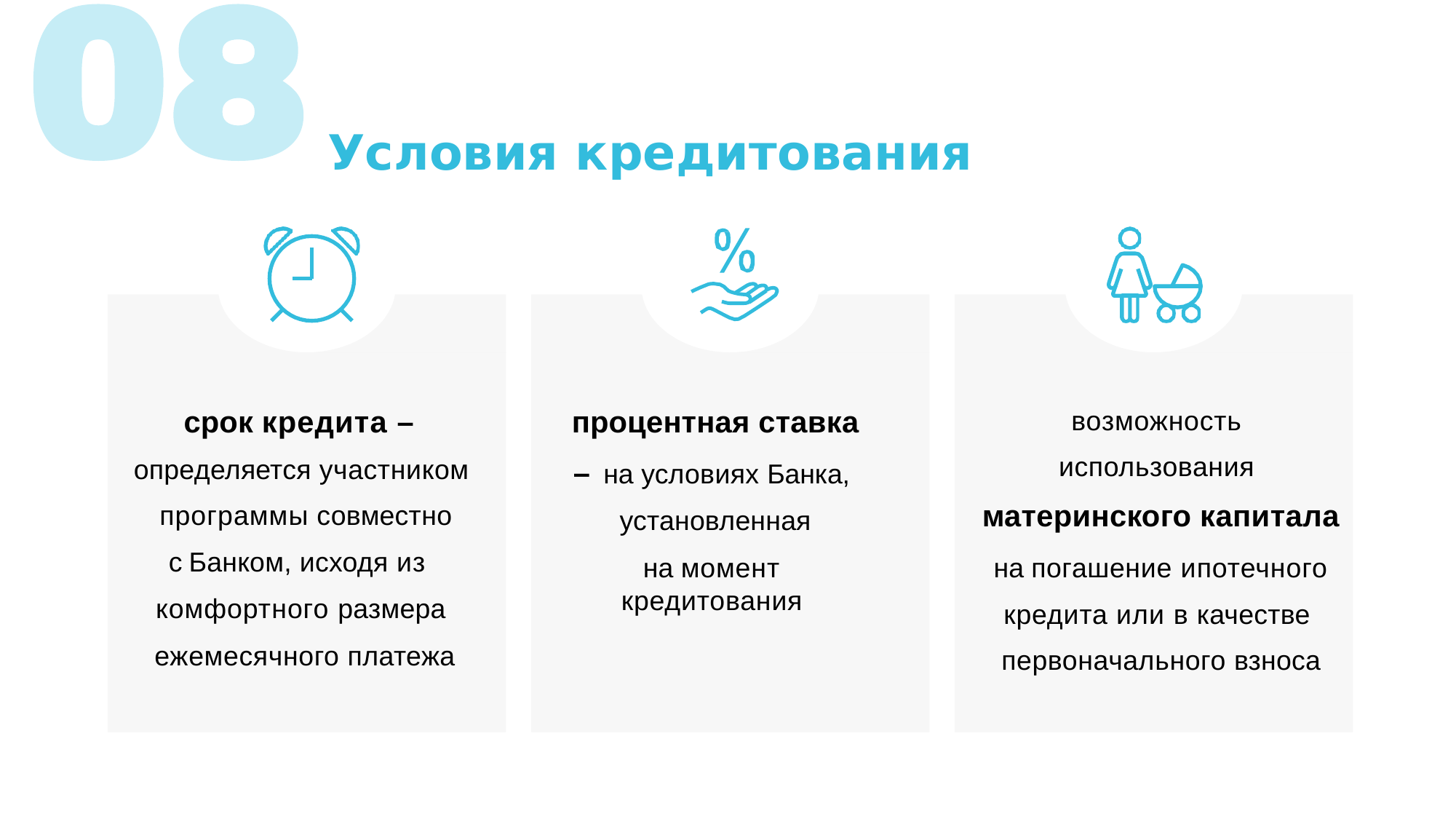

Условия кредитования
08

срок кредита –  определяется участником  программы совместно
с Банком, исходя из  комфортного размера  ежемесячного платежа
процентная ставка –  на условиях Банка,  установленная
на момент кредитования
возможность  использования  материнского капитала  на погашение ипотечного  кредита или в качестве  первоначального взноса